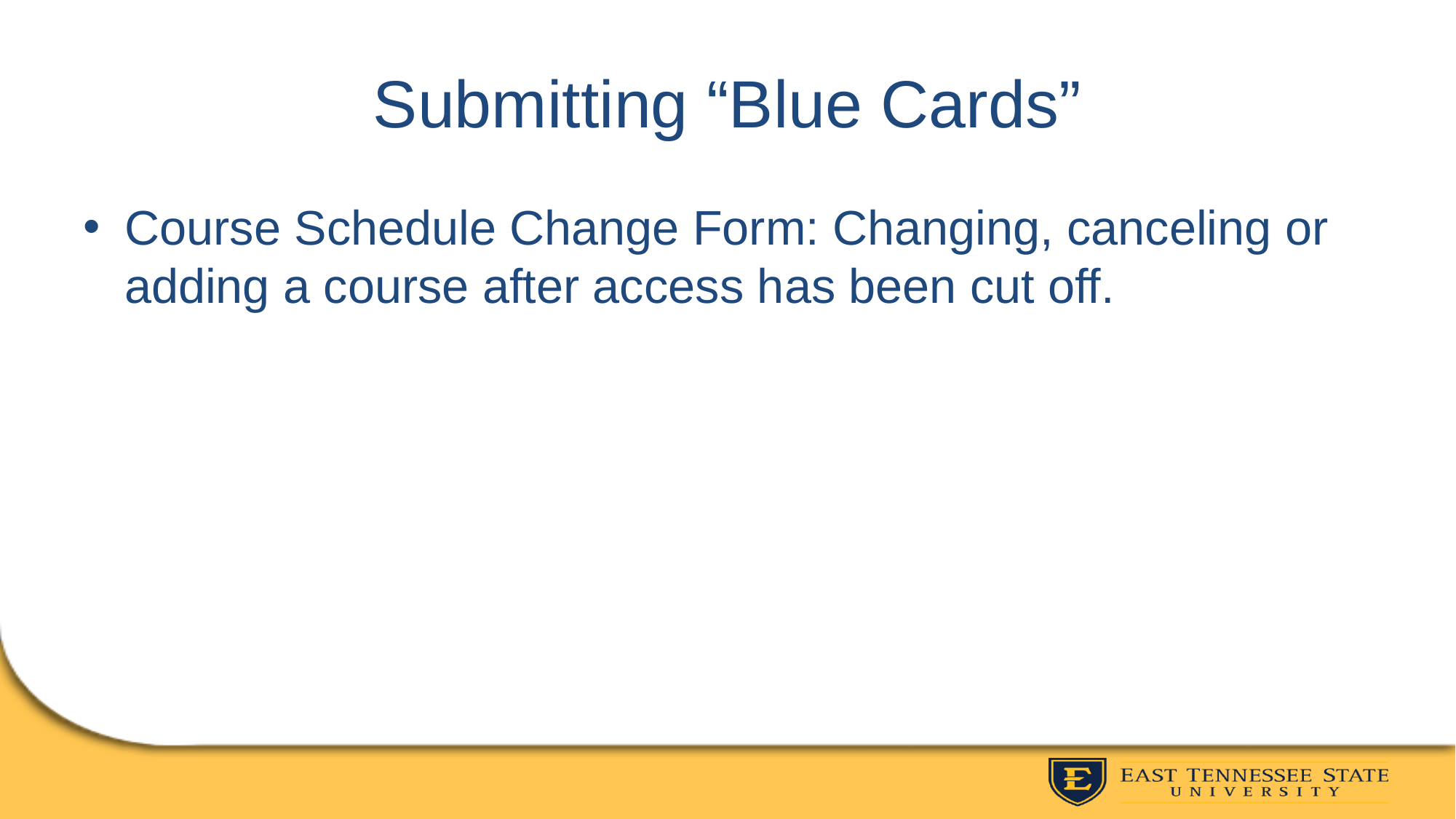

# Submitting “Blue Cards”
Course Schedule Change Form: Changing, canceling or adding a course after access has been cut off.